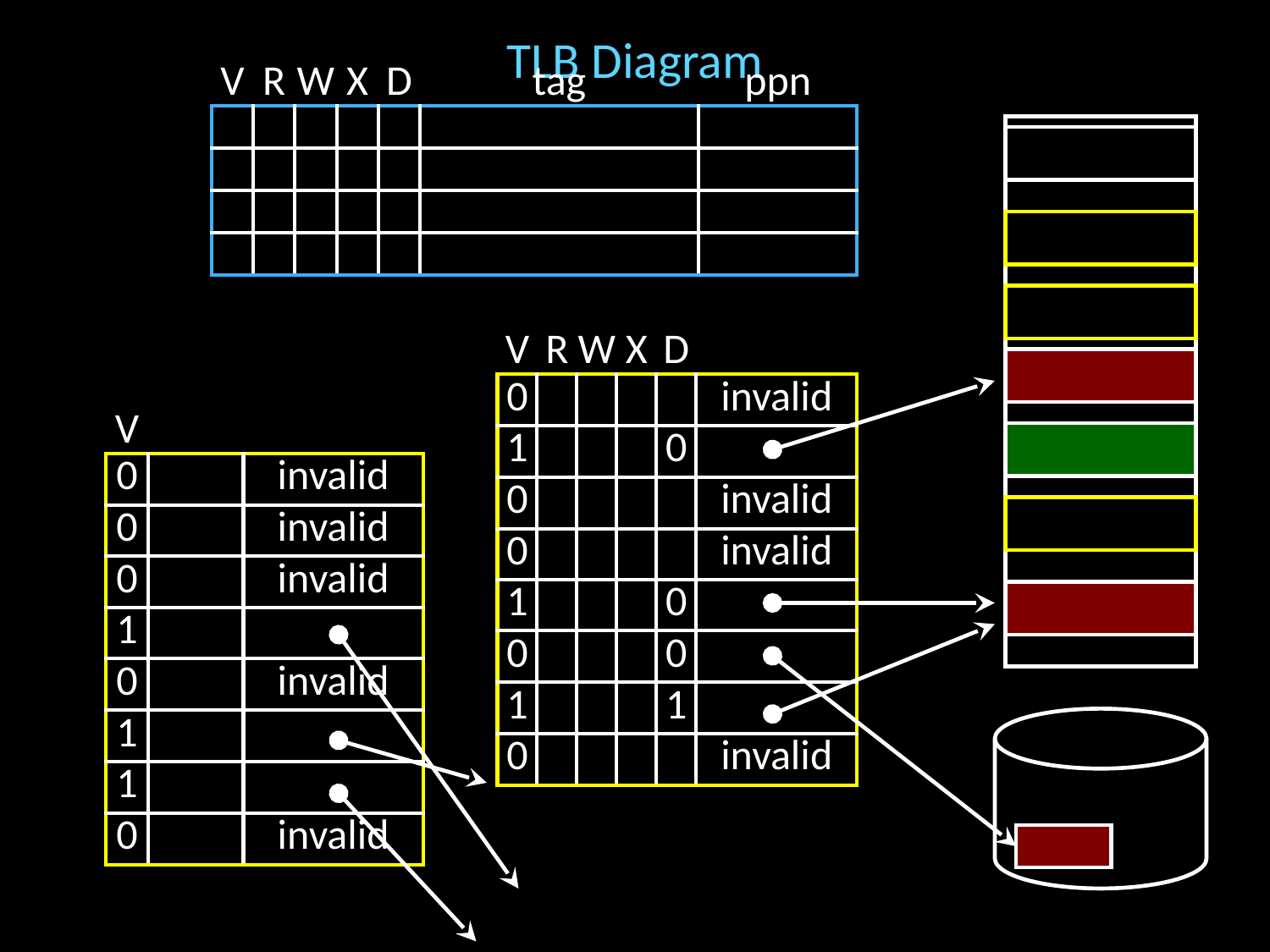

# TLB Diagram
| V | R | W | X | D | tag | ppn |
| --- | --- | --- | --- | --- | --- | --- |
|  |  |  |  |  |  |  |
|  |  |  |  |  |  |  |
|  |  |  |  |  |  |  |
|  |  |  |  |  |  |  |

| V | R | W | X | D |  |
| --- | --- | --- | --- | --- | --- |
| 0 |  |  |  |  | invalid |
| 1 |  |  |  | 0 |  |
| 0 |  |  |  |  | invalid |
| 0 |  |  |  |  | invalid |
| 1 |  |  |  | 0 |  |
| 0 |  |  |  | 0 |  |
| 1 |  |  |  | 1 |  |
| 0 |  |  |  |  | invalid |

| V |  |  |
| --- | --- | --- |
| 0 |  | invalid |
| 0 |  | invalid |
| 0 |  | invalid |
| 1 |  |  |
| 0 |  | invalid |
| 1 |  |  |
| 1 |  |  |
| 0 |  | invalid |